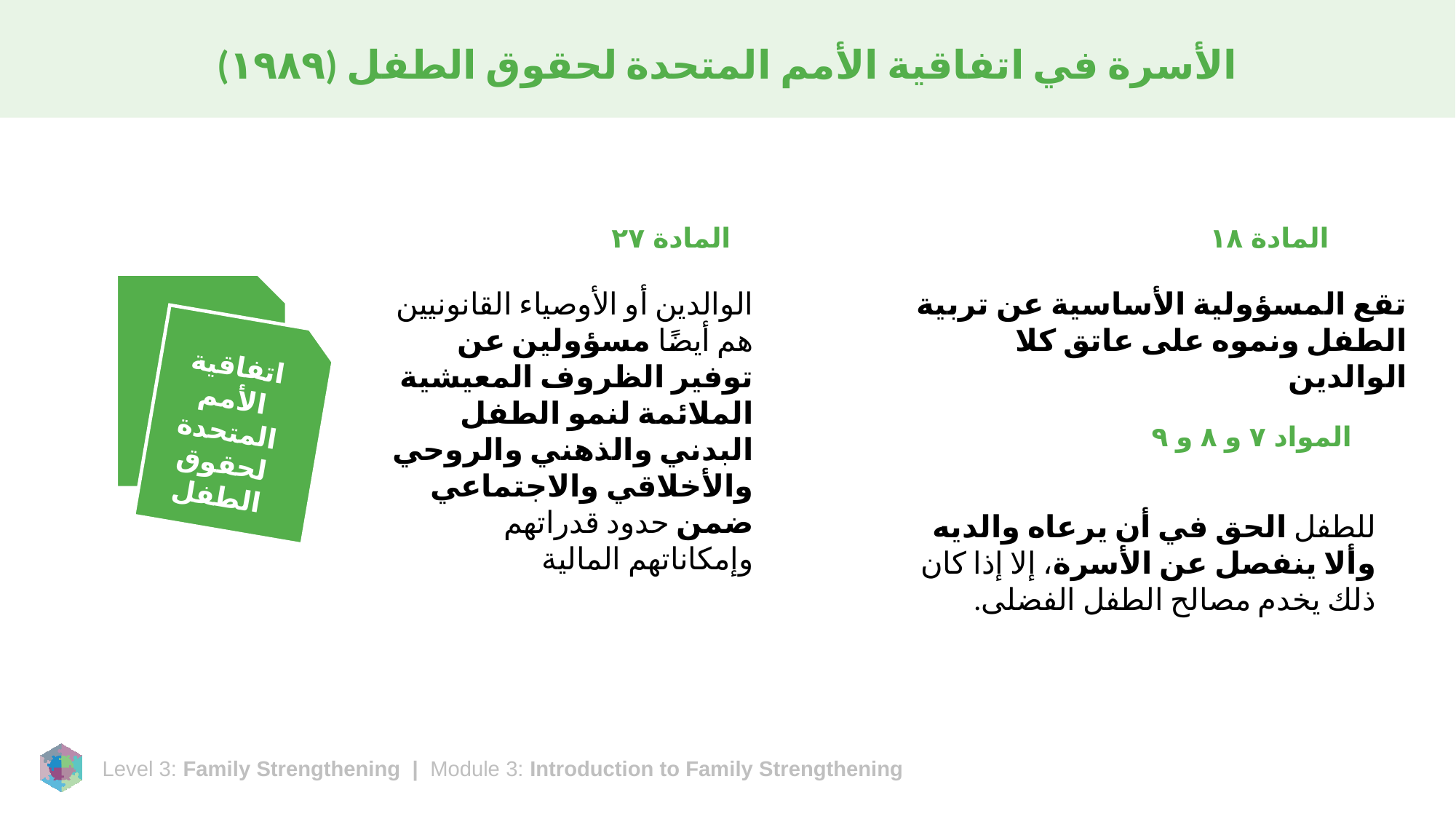

# الأسرة في اتفاقية الأمم المتحدة لحقوق الطفل (١٩٨٩)
المادة ٢٧
المادة ١٨

اتفاقية الأمم المتحدة لحقوق الطفل
الوالدين أو الأوصياء القانونيين هم أيضًا مسؤولين عن توفير الظروف المعيشية الملائمة لنمو الطفل البدني والذهني والروحي والأخلاقي والاجتماعي ضمن حدود قدراتهم وإمكاناتهم المالية
تقع المسؤولية الأساسية عن تربية الطفل ونموه على عاتق كلا الوالدين
المواد ٧ و ٨ و ٩
للطفل الحق في أن يرعاه والديه وألا ينفصل عن الأسرة، إلا إذا كان ذلك يخدم مصالح الطفل الفضلى.